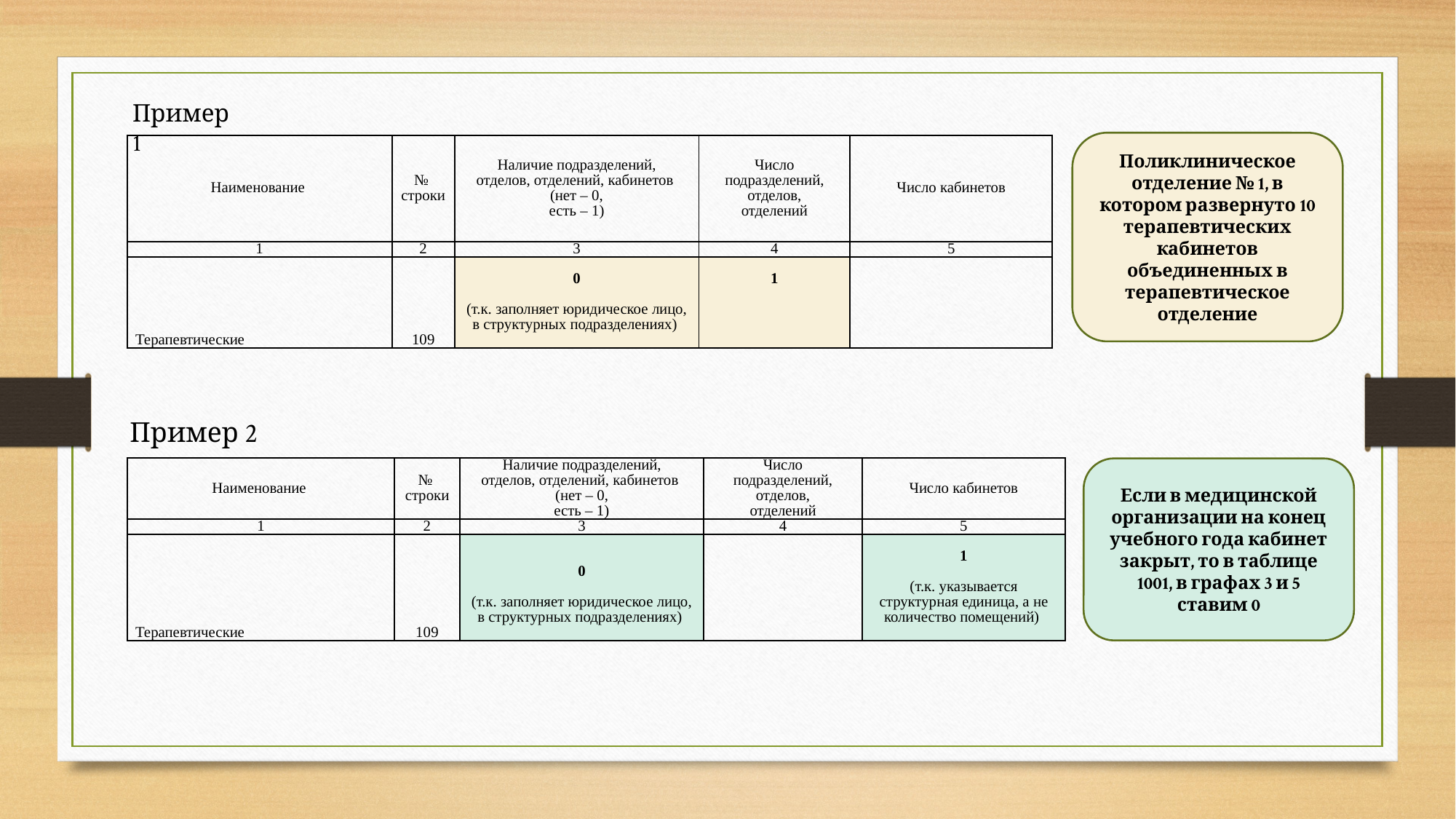

Пример 1
Поликлиническое отделение № 1, в котором развернуто 10 терапевтических кабинетов объединенных в терапевтическое отделение
| Наименование | № строки | Наличие подразделений, отделов, отделений, кабинетов (нет – 0, есть – 1) | Число подразделений, отделов, отделений | Число кабинетов |
| --- | --- | --- | --- | --- |
| 1 | 2 | 3 | 4 | 5 |
| Терапевтические | 109 | 0 (т.к. заполняет юридическое лицо, в структурных подразделениях) | 1 |  |
Пример 2
| Наименование | № строки | Наличие подразделений, отделов, отделений, кабинетов (нет – 0, есть – 1) | Число подразделений, отделов, отделений | Число кабинетов |
| --- | --- | --- | --- | --- |
| 1 | 2 | 3 | 4 | 5 |
| Терапевтические | 109 | 0 (т.к. заполняет юридическое лицо, в структурных подразделениях) |  | 1 (т.к. указывается структурная единица, а не количество помещений) |
Если в медицинской организации на конец учебного года кабинет закрыт, то в таблице 1001, в графах 3 и 5 ставим 0